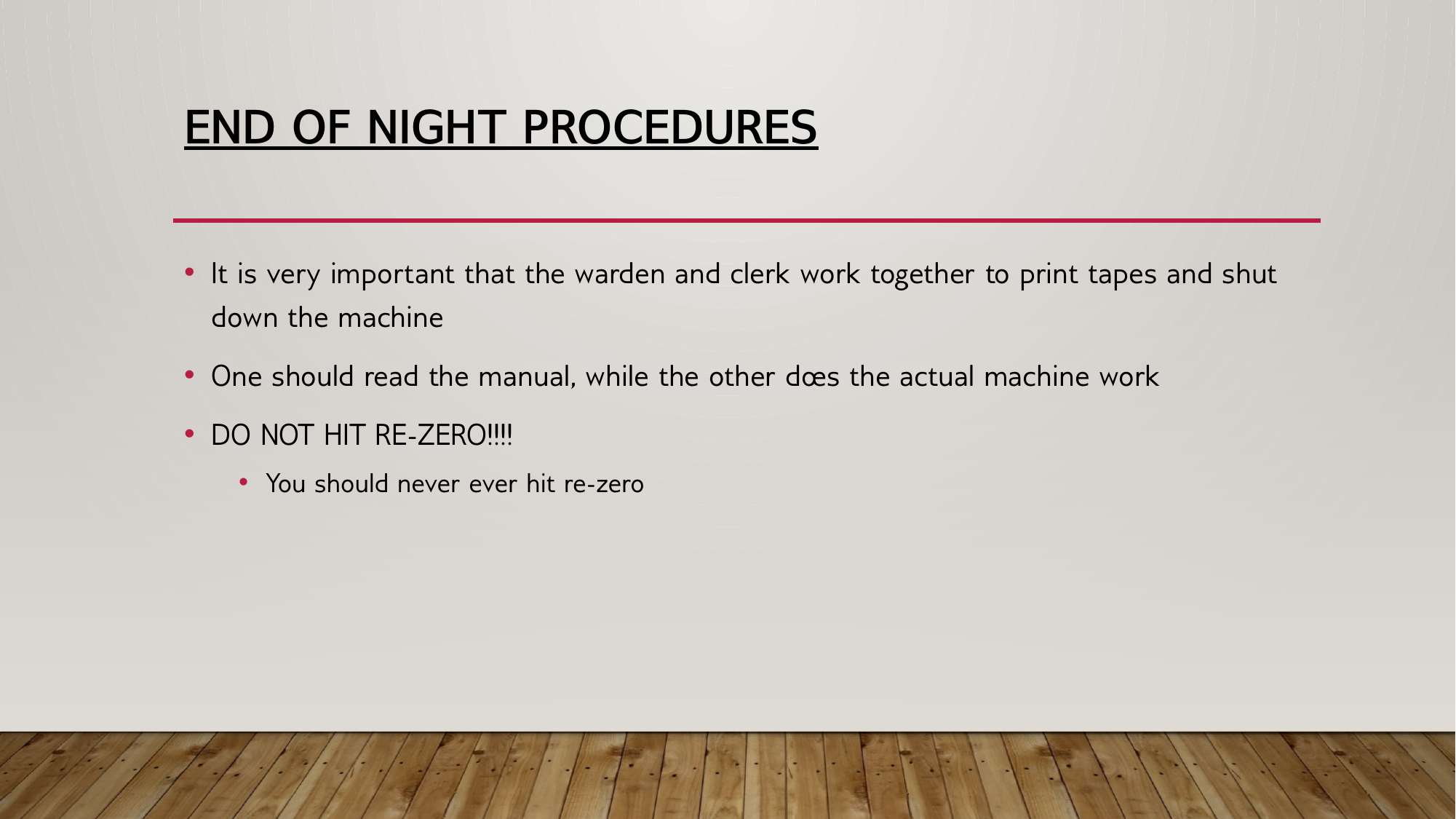

# End of night pROCEDURES
It is very important that the warden and clerk work together to print tapes and shut down the machine
One should read the manual, while the other does the actual machine work
DO NOT HIT RE-ZERO!!!!
You should never ever hit re-zero